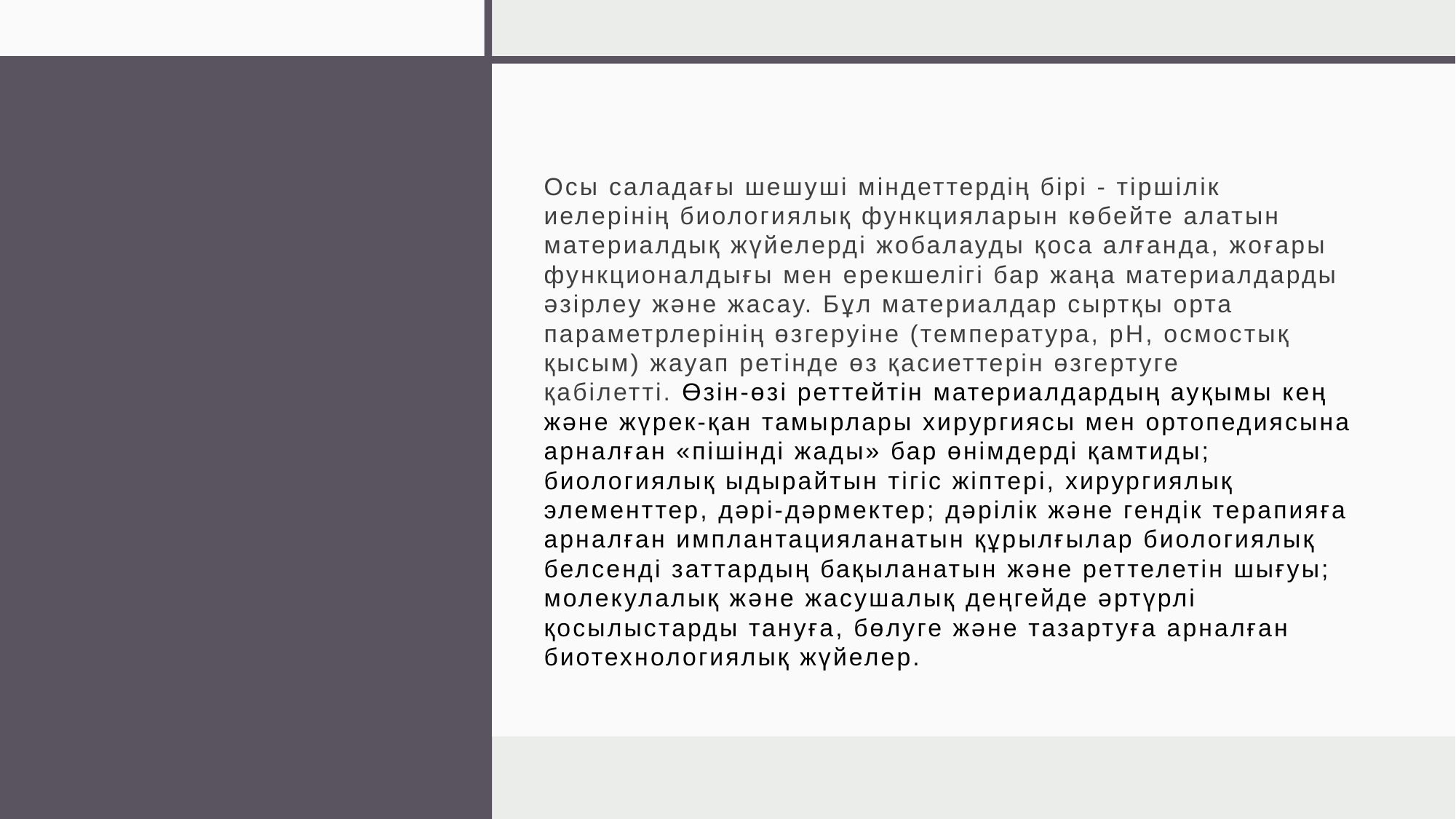

Осы саладағы шешуші міндеттердің бірі - тіршілік иелерінің биологиялық функцияларын көбейте алатын материалдық жүйелерді жобалауды қоса алғанда, жоғары функционалдығы мен ерекшелігі бар жаңа материалдарды әзірлеу және жасау. Бұл материалдар сыртқы орта параметрлерінің өзгеруіне (температура, рН, осмостық қысым) жауап ретінде өз қасиеттерін өзгертуге қабілетті. Өзін-өзі реттейтін материалдардың ауқымы кең және жүрек-қан тамырлары хирургиясы мен ортопедиясына арналған «пішінді жады» бар өнімдерді қамтиды; биологиялық ыдырайтын тігіс жіптері, хирургиялық элементтер, дәрі-дәрмектер; дәрілік және гендік терапияға арналған имплантацияланатын құрылғылар биологиялық белсенді заттардың бақыланатын және реттелетін шығуы; молекулалық және жасушалық деңгейде әртүрлі қосылыстарды тануға, бөлуге және тазартуға арналған биотехнологиялық жүйелер.